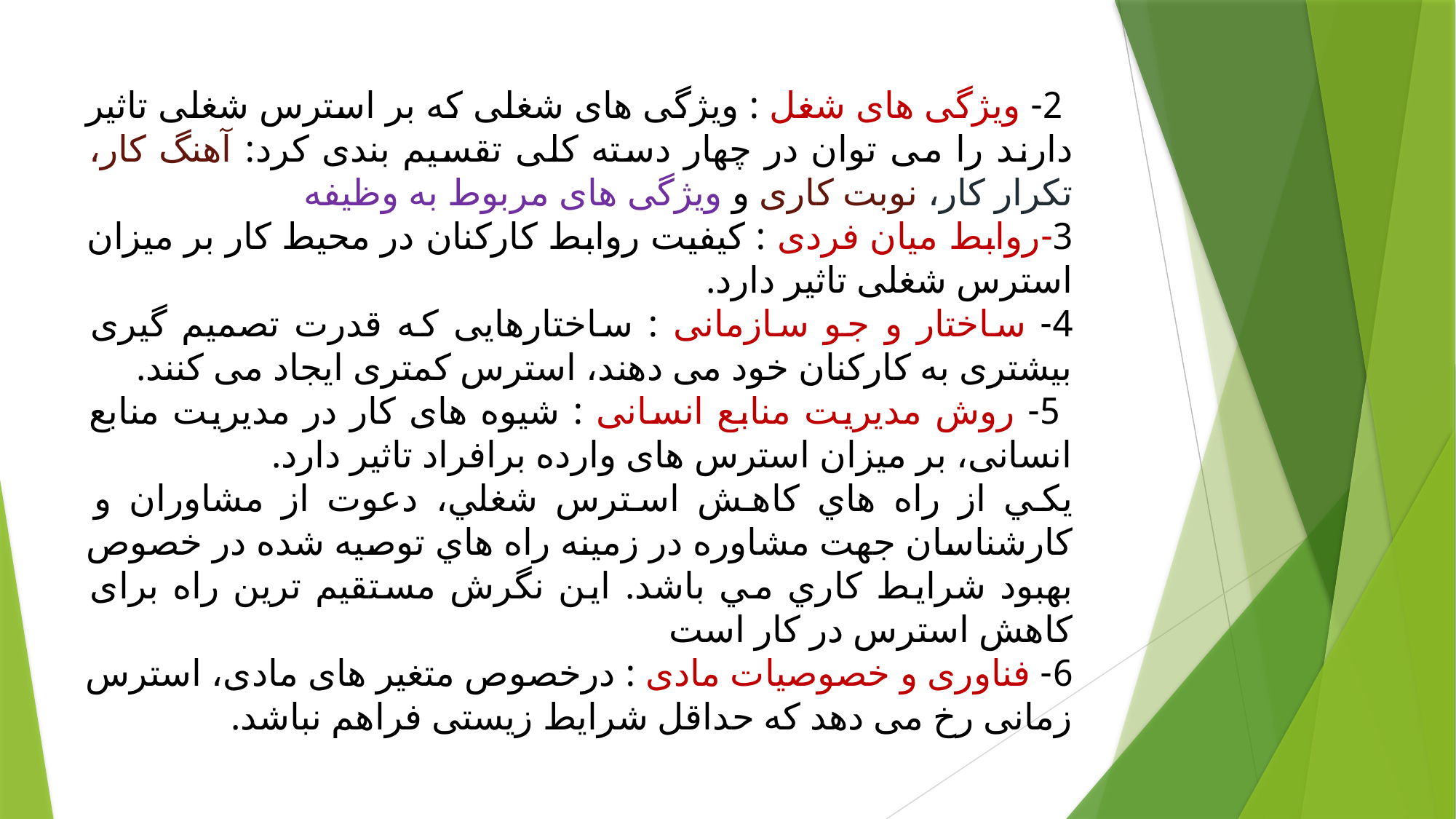

2- ويژگی های شغل : ويژگی های شغلی که بر استرس شغلی تاثير دارند را می توان در چهار دسته کلی تقسیم بندی کرد: آهنگ کار، تکرار کار، نوبت کاری و ويژگی های مربوط به وظيفه
3-روابط ميان فردی : کيفيت روابط کارکنان در محيط کار بر ميزان استرس شغلی تاثير دارد.
4- ساختار و جو سازمانی : ساختارهايی که قدرت تصميم گيری بيشتری به کارکنان خود می دهند، استرس کمتری ايجاد می کنند.
 5- روش مديريت منابع انسانی : شيوه های کار در مديريت منابع انسانی، بر ميزان استرس های وارده برافراد تاثير دارد.
يكي از راه هاي کاهش استرس شغلي، دعوت از مشاوران و کارشناسان جهت مشاوره در زمينه راه هاي توصيه شده در خصوص بهبود شرايط کاري مي باشد. اين نگرش مستقيم ترين راه برای کاهش استرس در کار است
6- فناوری و خصوصيات مادی : درخصوص متغير های مادی، استرس زمانی رخ می دهد که حداقل شرايط زيستی فراهم نباشد.